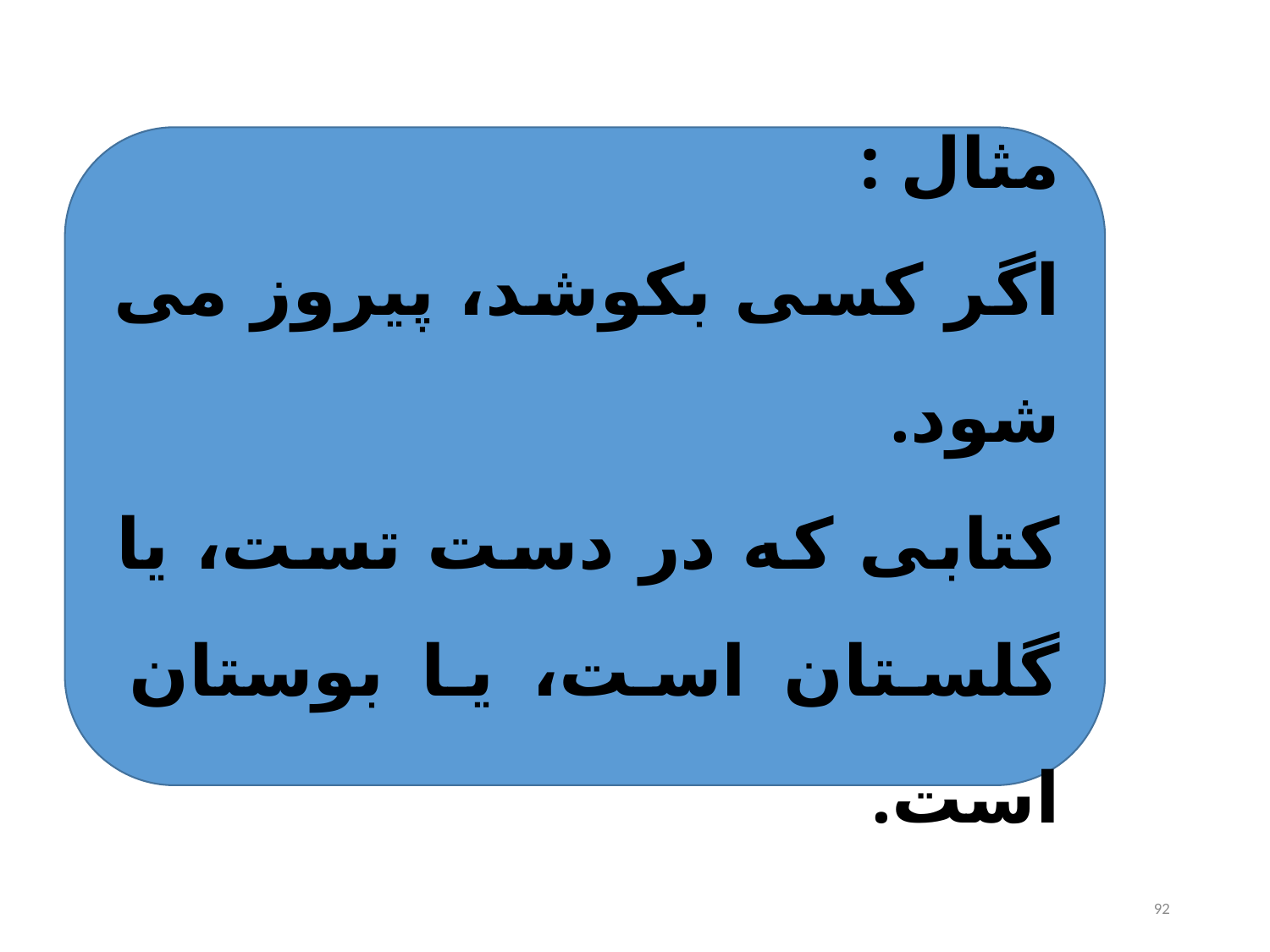

مثال :
اگر کسی بکوشد، پیروز می شود.
کتابی که در دست تست، یا گلستان است، یا بوستان است.
92